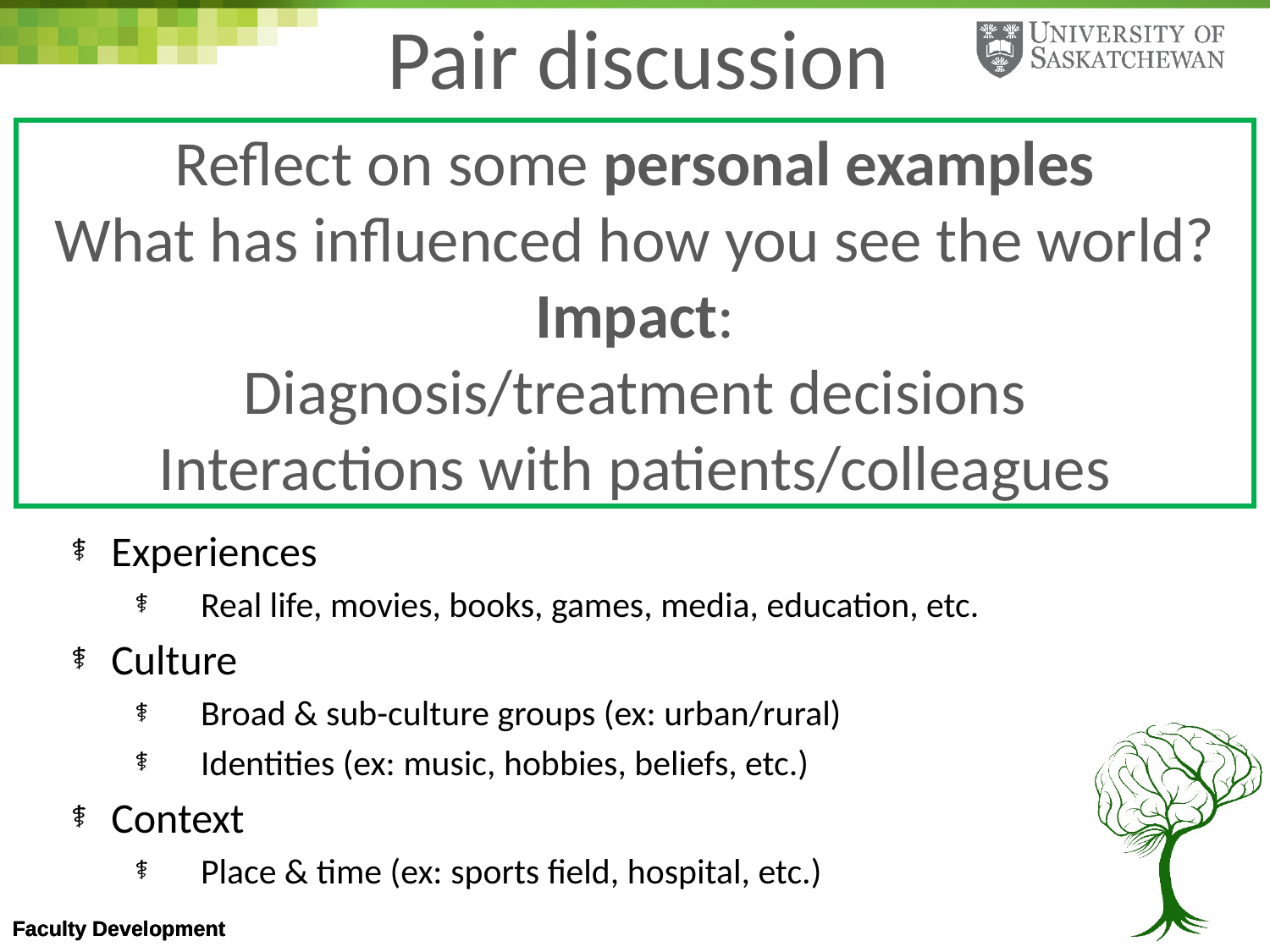

# Pair discussion
Reflect on some personal examples
What has influenced how you see the world?
Impact:
Diagnosis/treatment decisions
Interactions with patients/colleagues
Experiences
Real life, movies, books, games, media, education, etc.
Culture
Broad & sub-culture groups (ex: urban/rural)
Identities (ex: music, hobbies, beliefs, etc.)
Context
Place & time (ex: sports field, hospital, etc.)